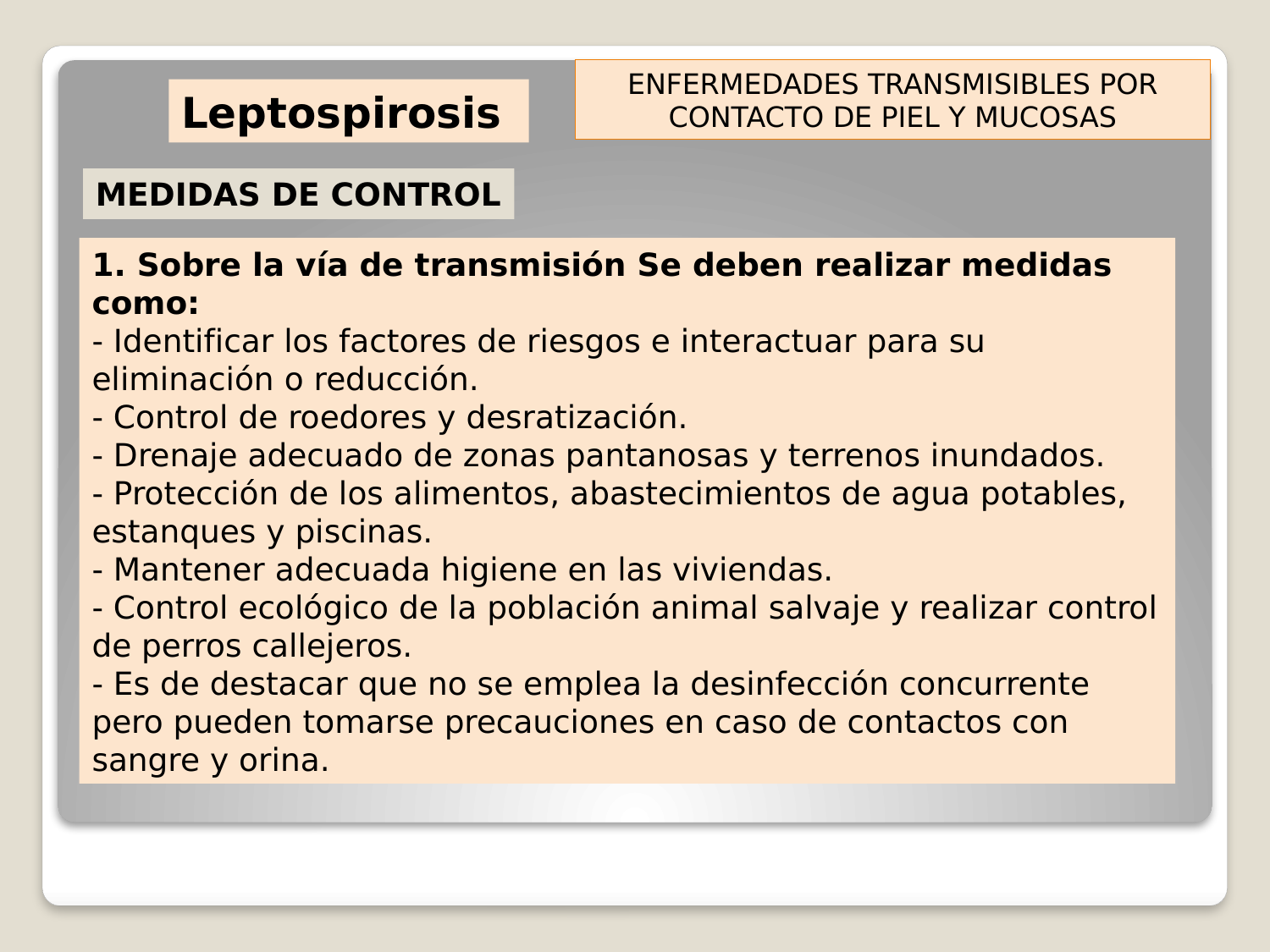

ENFERMEDADES TRANSMISIBLES POR CONTACTO DE PIEL Y MUCOSAS
Leptospirosis
MEDIDAS DE CONTROL
1. Sobre la vía de transmisión Se deben realizar medidas como:
- Identificar los factores de riesgos e interactuar para su eliminación o reducción.
- Control de roedores y desratización.
- Drenaje adecuado de zonas pantanosas y terrenos inundados.
- Protección de los alimentos, abastecimientos de agua potables, estanques y piscinas.
- Mantener adecuada higiene en las viviendas.
- Control ecológico de la población animal salvaje y realizar control de perros callejeros.
- Es de destacar que no se emplea la desinfección concurrente pero pueden tomarse precauciones en caso de contactos con sangre y orina.